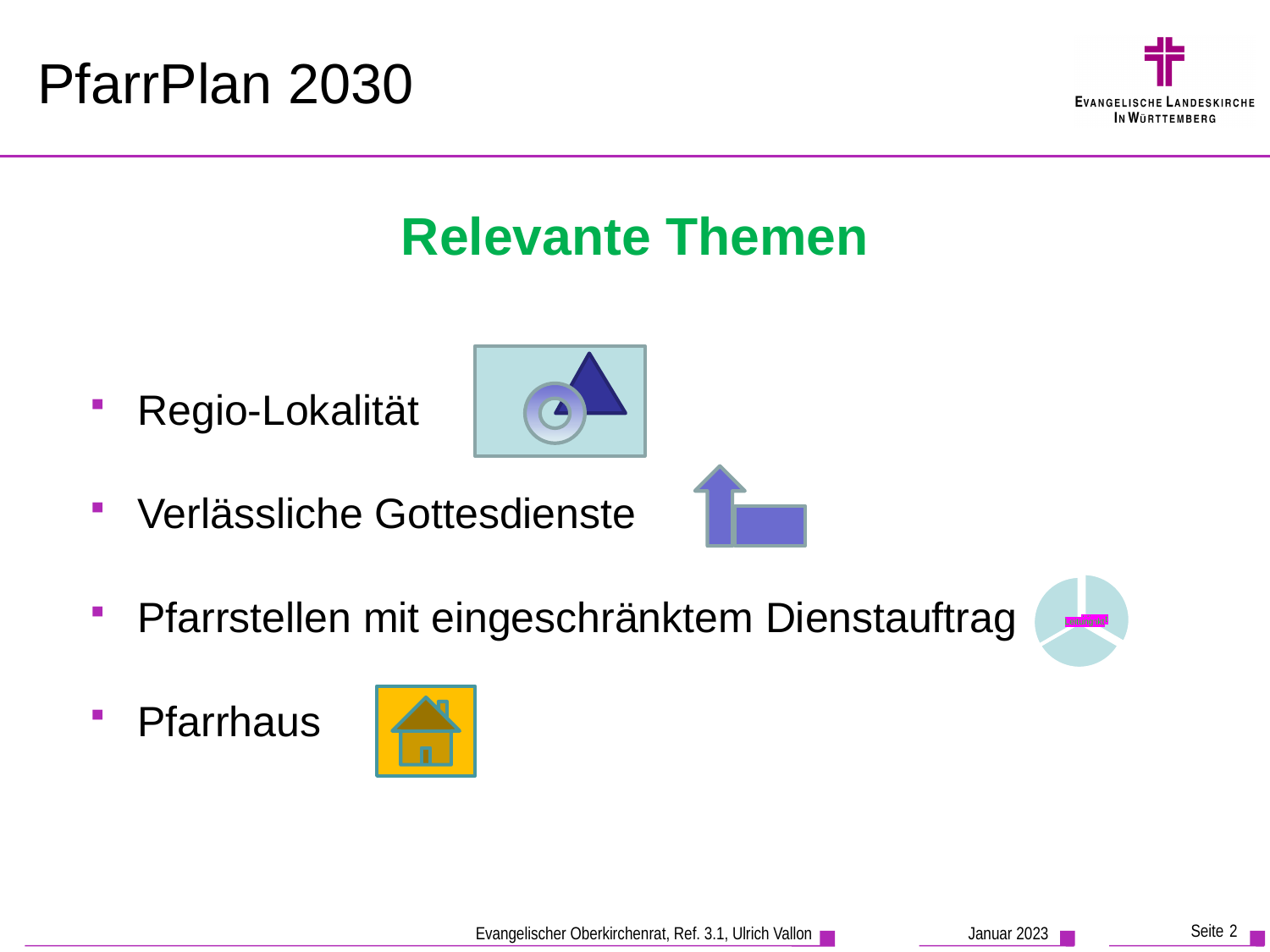

# PfarrPlan 2030
Relevante Themen

Regio-Lokalität
Verlässliche Gottesdienste
Pfarrstellen mit eingeschränktem Dienstauftrag
Pfarrhaus

Grunddienst
Schwerpunkt
Leitung

Seite 2
Januar 2023

Evangelischer Oberkirchenrat, Ref. 3.1, Ulrich Vallon